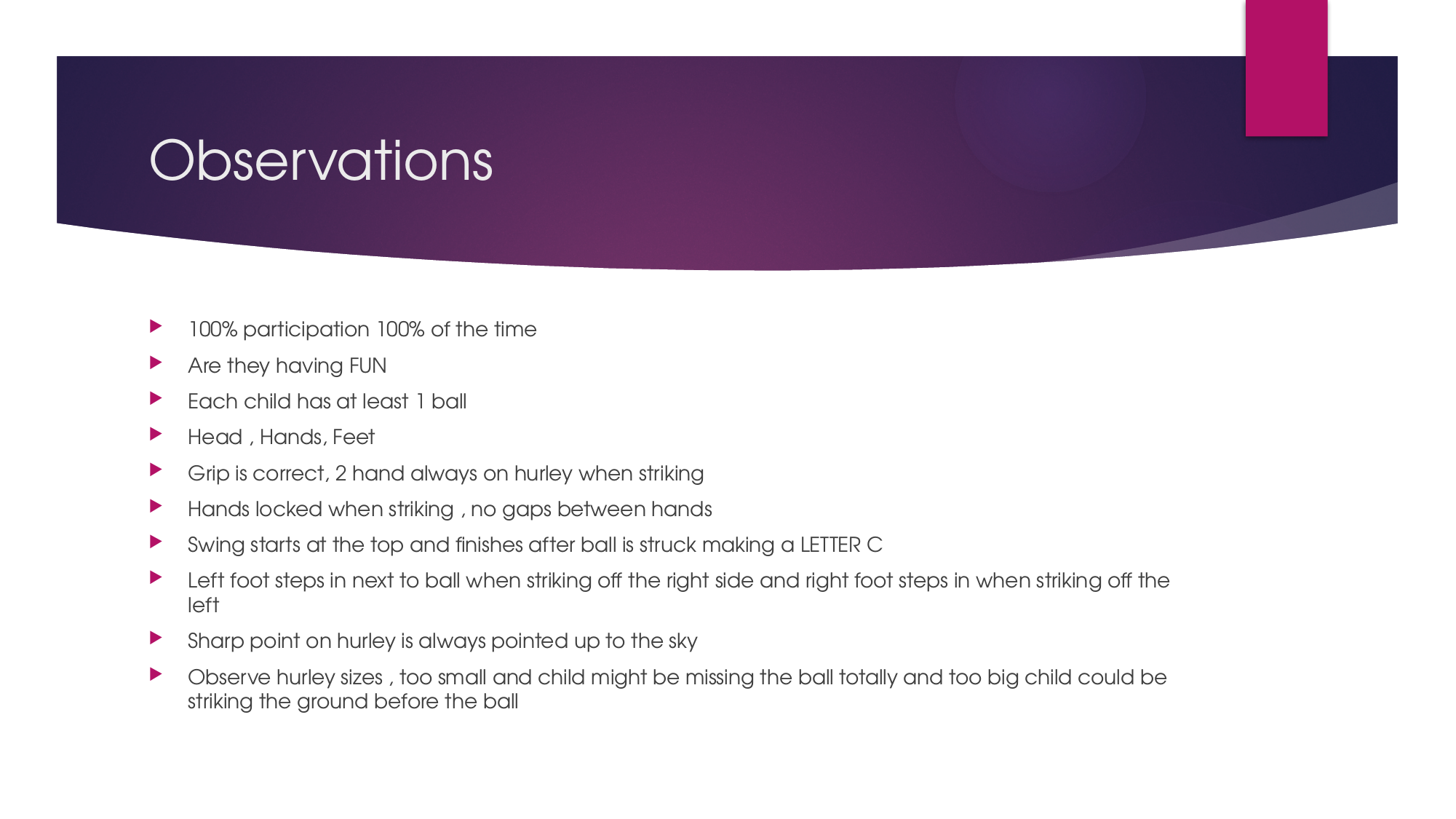

# Observations
100% participation 100% of the time
Are they having FUN
Each child has at least 1 ball
Head , Hands, Feet
Grip is correct, 2 hand always on hurley when striking
Hands locked when striking , no gaps between hands
Swing starts at the top and finishes after ball is struck making a LETTER C
Left foot steps in next to ball when striking off the right side and right foot steps in when striking off the left
Sharp point on hurley is always pointed up to the sky
Observe hurley sizes , too small and child might be missing the ball totally and too big child could be striking the ground before the ball